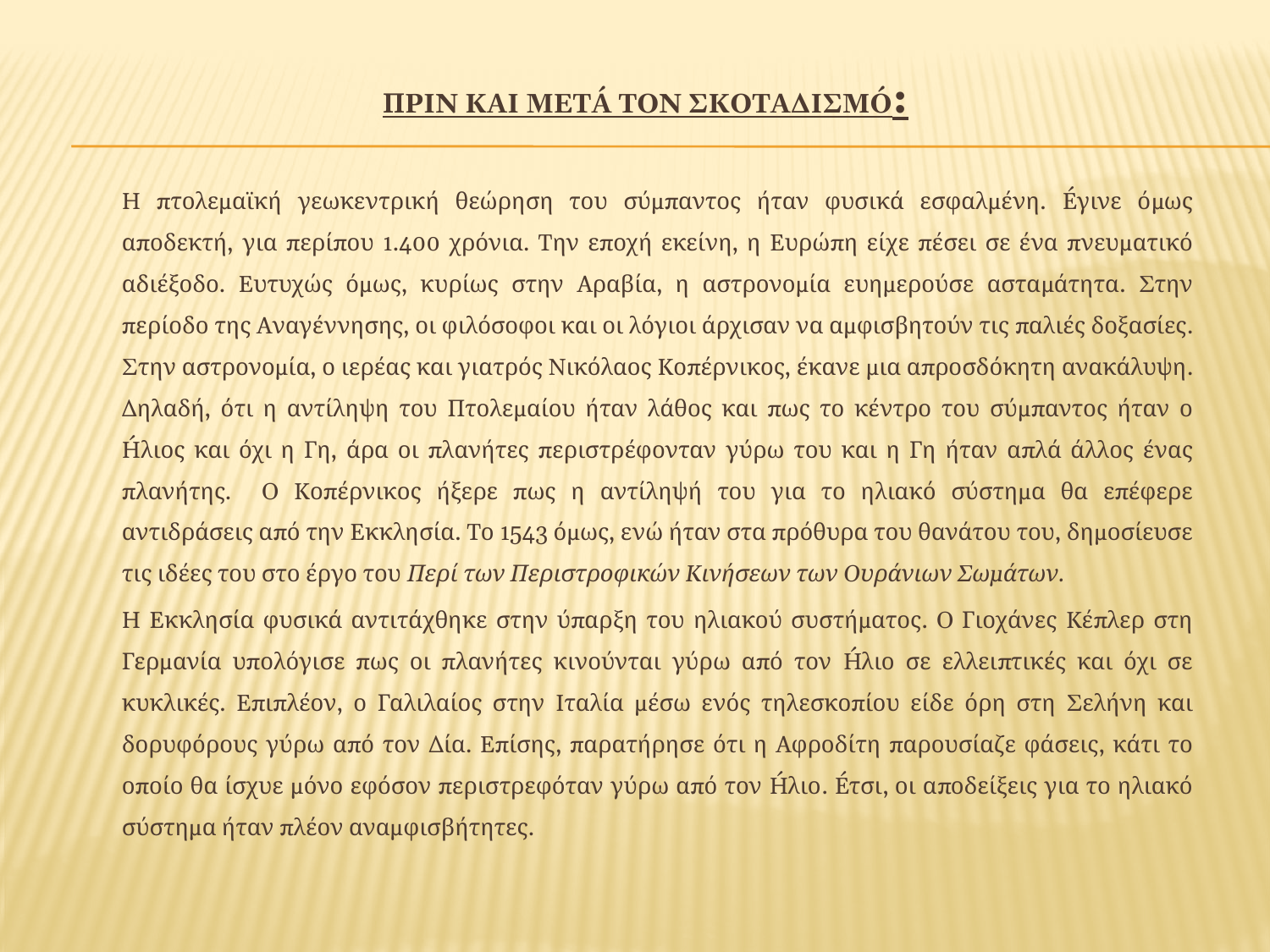

# Πριν και μετά τον Σκοταδισμό:
		Η πτολεμαϊκή γεωκεντρική θεώρηση του σύμπαντος ήταν φυσικά εσφαλμένη. Έγινε όμως αποδεκτή, για περίπου 1.400 χρόνια. Την εποχή εκείνη, η Ευρώπη είχε πέσει σε ένα πνευματικό αδιέξοδο. Ευτυχώς όμως, κυρίως στην Αραβία, η αστρονομία ευημερούσε ασταμάτητα. Στην περίοδο της Αναγέννησης, οι φιλόσοφοι και οι λόγιοι άρχισαν να αμφισβητούν τις παλιές δοξασίες. Στην αστρονομία, ο ιερέας και γιατρός Νικόλαος Κοπέρνικος, έκανε μια απροσδόκητη ανακάλυψη. Δηλαδή, ότι η αντίληψη του Πτολεμαίου ήταν λάθος και πως το κέντρο του σύμπαντος ήταν ο Ήλιος και όχι η Γη, άρα οι πλανήτες περιστρέφονταν γύρω του και η Γη ήταν απλά άλλος ένας πλανήτης.  Ο Κοπέρνικος ήξερε πως η αντίληψή του για το ηλιακό σύστημα θα επέφερε αντιδράσεις από την Εκκλησία. Το 1543 όμως, ενώ ήταν στα πρόθυρα του θανάτου του, δημοσίευσε τις ιδέες του στο έργο του Περί των Περιστροφικών Κινήσεων των Ουράνιων Σωμάτων.
		Η Εκκλησία φυσικά αντιτάχθηκε στην ύπαρξη του ηλιακού συστήματος. Ο Γιοχάνες Κέπλερ στη Γερμανία υπολόγισε πως οι πλανήτες κινούνται γύρω από τον Ήλιο σε ελλειπτικές και όχι σε κυκλικές. Επιπλέον, ο Γαλιλαίος στην Ιταλία μέσω ενός τηλεσκοπίου είδε όρη στη Σελήνη και δορυφόρους γύρω από τον Δία. Επίσης, παρατήρησε ότι η Αφροδίτη παρουσίαζε φάσεις, κάτι το οποίο θα ίσχυε μόνο εφόσον περιστρεφόταν γύρω από τον Ήλιο. Έτσι, οι αποδείξεις για το ηλιακό σύστημα ήταν πλέον αναμφισβήτητες.